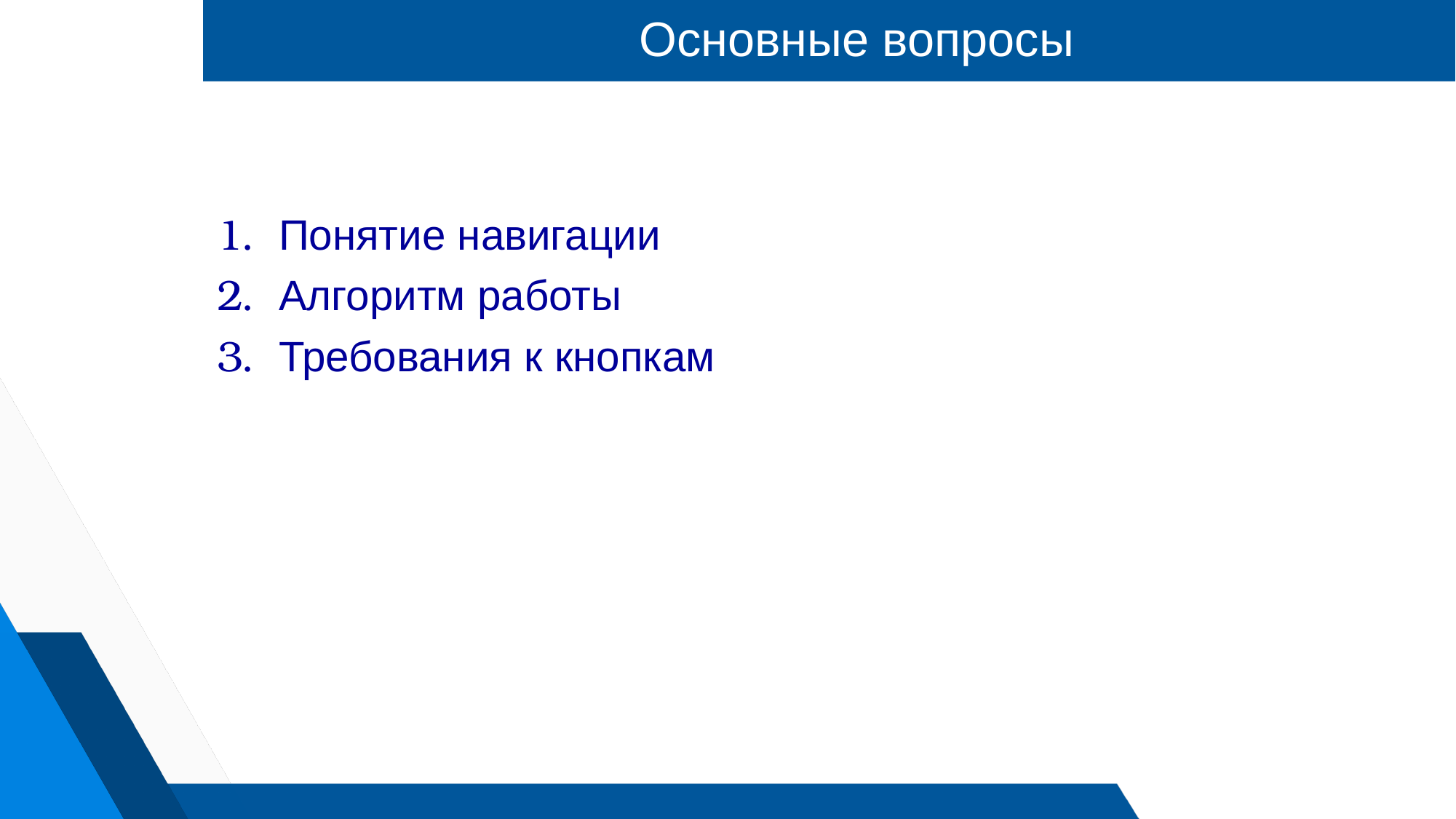

# Основные вопросы
Понятие навигации
Алгоритм работы
Требования к кнопкам